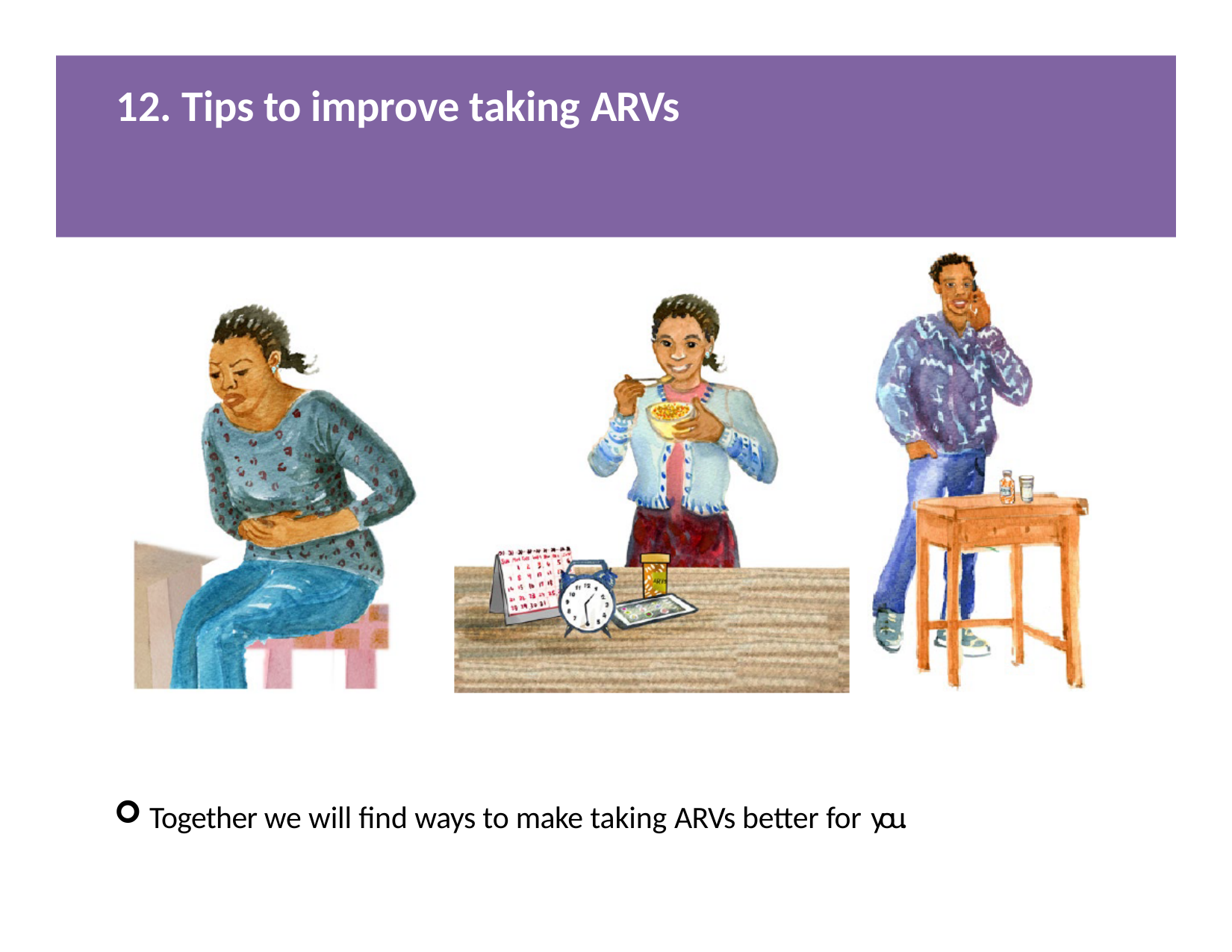

# 12. Tips to improve taking ARVs

Together we will find ways to make taking ARVs better for you.